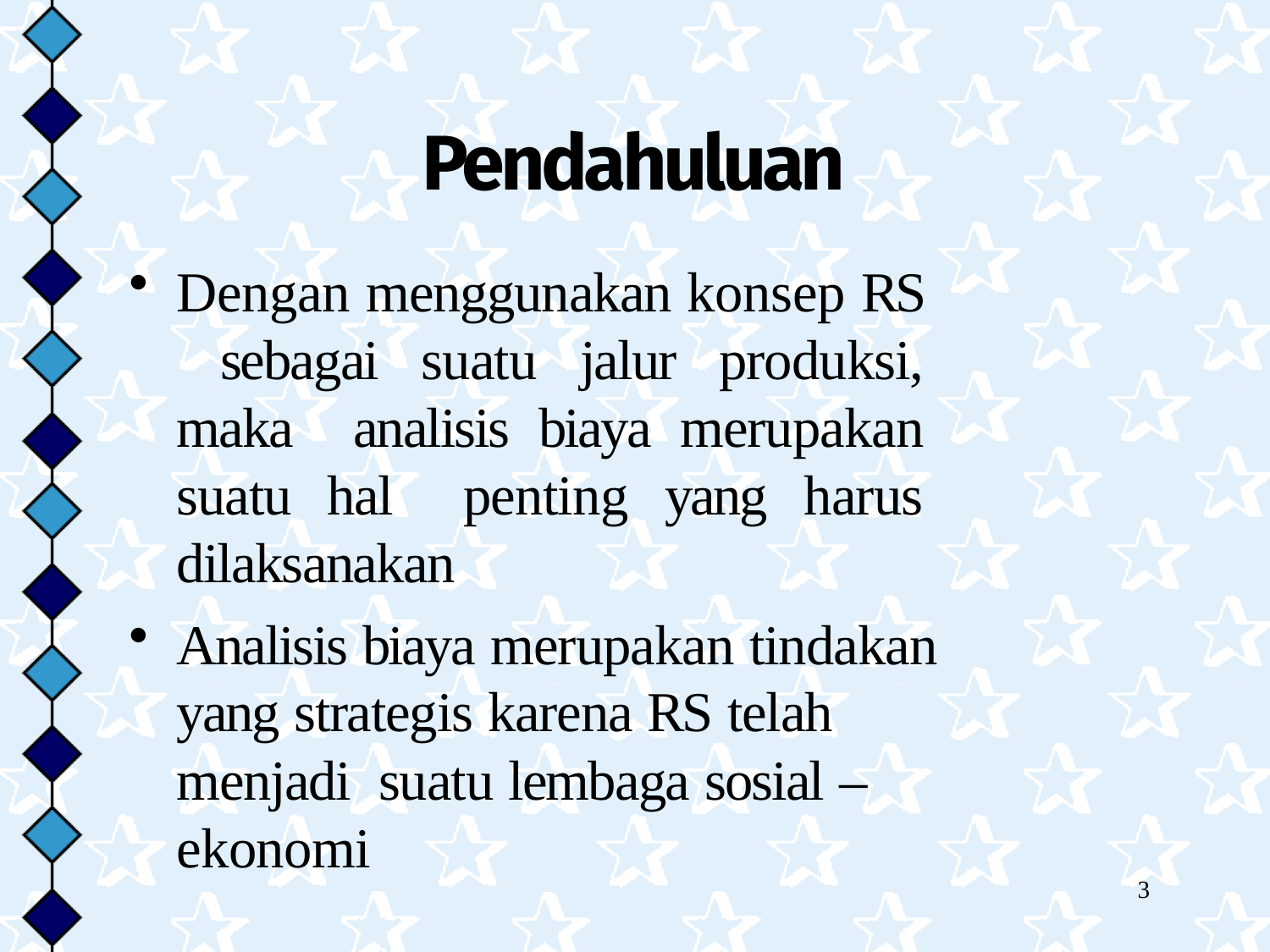

# Pendahuluan
Dengan menggunakan konsep RS  sebagai suatu jalur produksi, maka  analisis biaya merupakan suatu hal  penting yang harus dilaksanakan
Analisis biaya merupakan tindakan  yang strategis karena RS telah menjadi  suatu lembaga sosial – ekonomi
3